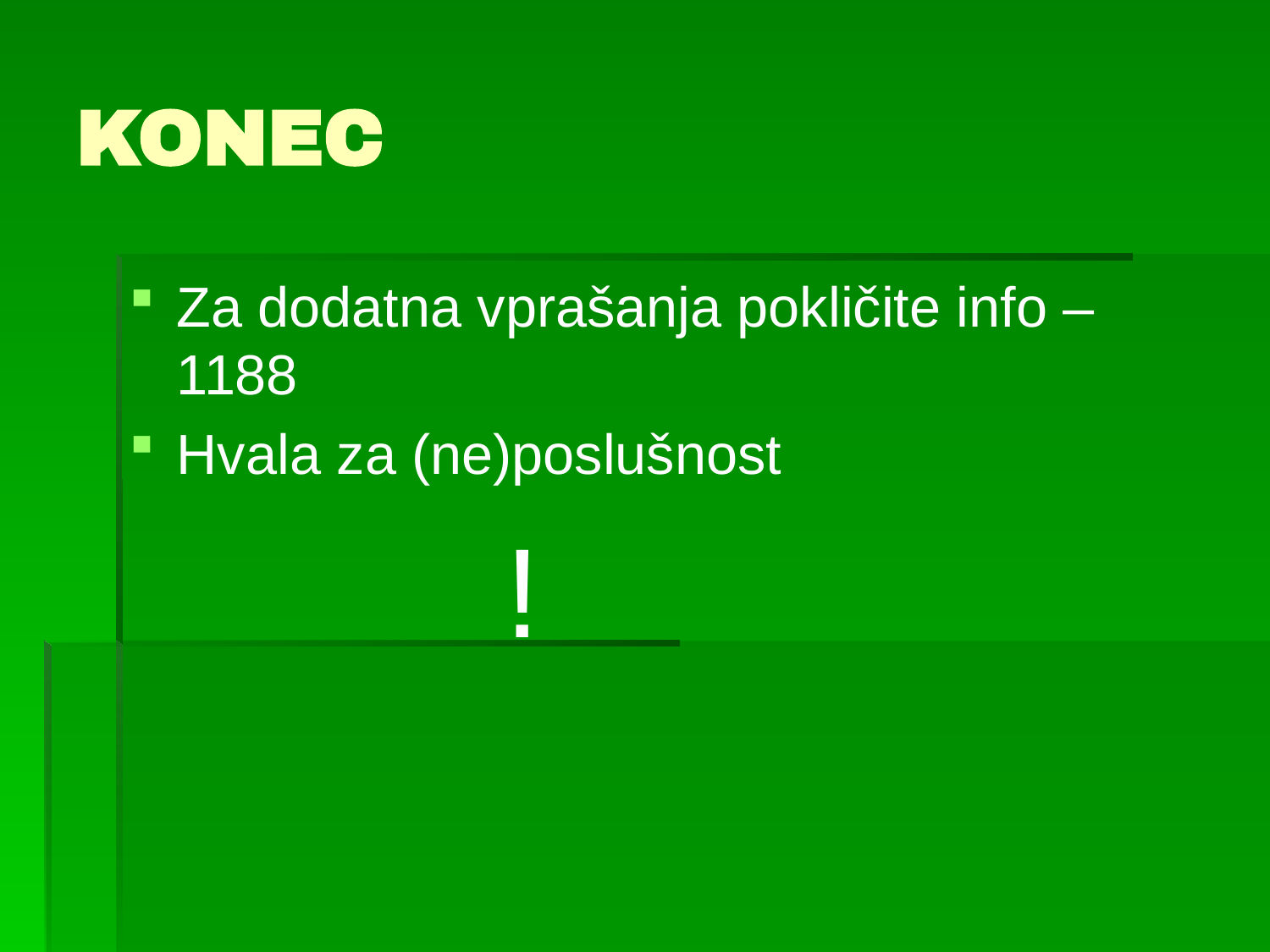

# KONEC
Za dodatna vprašanja pokličite info – 1188
Hvala za (ne)poslušnost
                        !